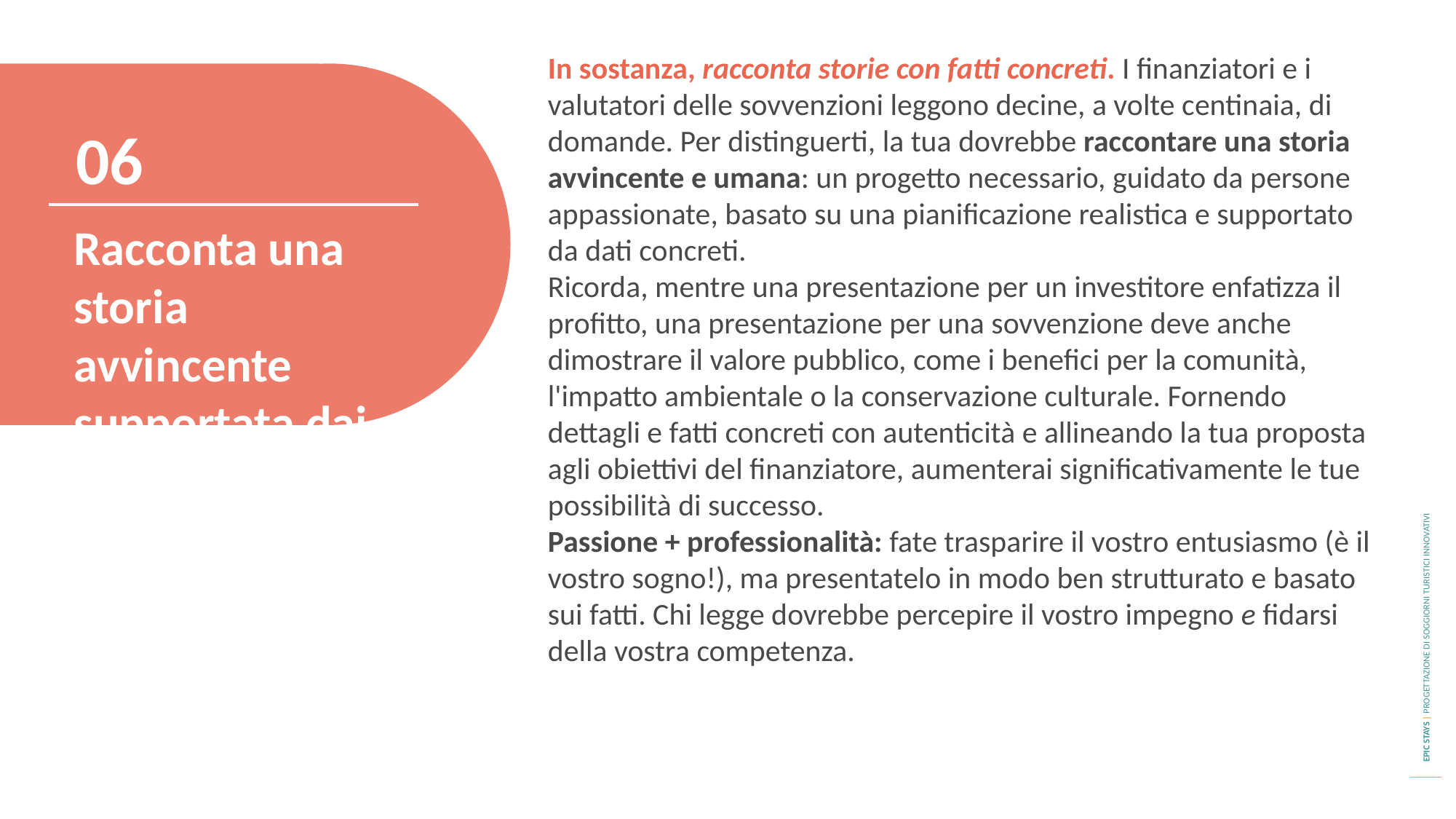

In sostanza, racconta storie con fatti concreti. I finanziatori e i valutatori delle sovvenzioni leggono decine, a volte centinaia, di domande. Per distinguerti, la tua dovrebbe raccontare una storia avvincente e umana: un progetto necessario, guidato da persone appassionate, basato su una pianificazione realistica e supportato da dati concreti.
Ricorda, mentre una presentazione per un investitore enfatizza il profitto, una presentazione per una sovvenzione deve anche dimostrare il valore pubblico, come i benefici per la comunità, l'impatto ambientale o la conservazione culturale. Fornendo dettagli e fatti concreti con autenticità e allineando la tua proposta agli obiettivi del finanziatore, aumenterai significativamente le tue possibilità di successo.
Passione + professionalità: fate trasparire il vostro entusiasmo (è il vostro sogno!), ma presentatelo in modo ben strutturato e basato sui fatti. Chi legge dovrebbe percepire il vostro impegno e fidarsi della vostra competenza.

06
Racconta una storia avvincente supportata dai fatti